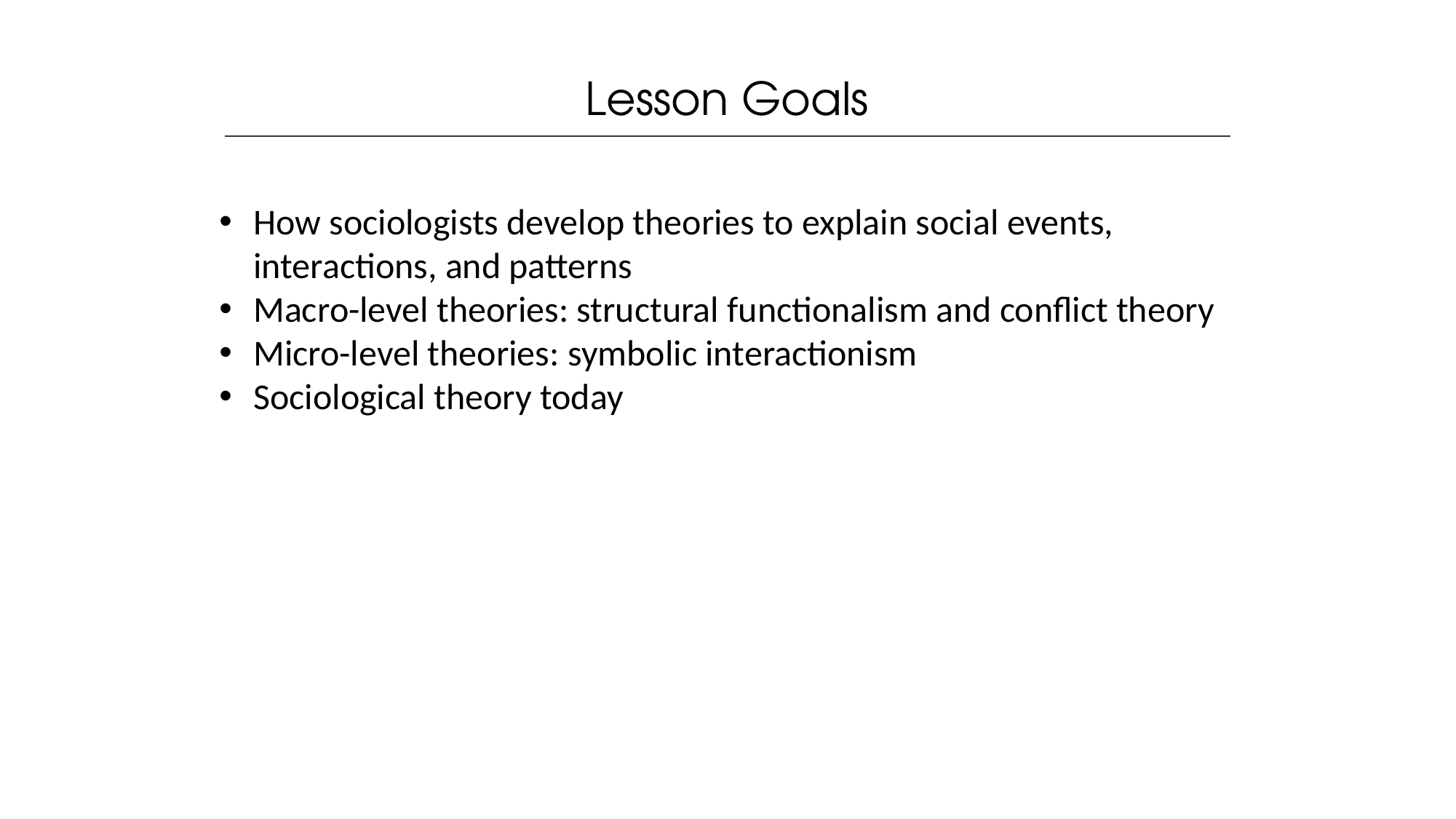

Lesson Goals
HAWKES LEARNING
How sociologists develop theories to explain social events, interactions, and patterns
Macro-level theories: structural functionalism and conflict theory
Micro-level theories: symbolic interactionism
Sociological theory today